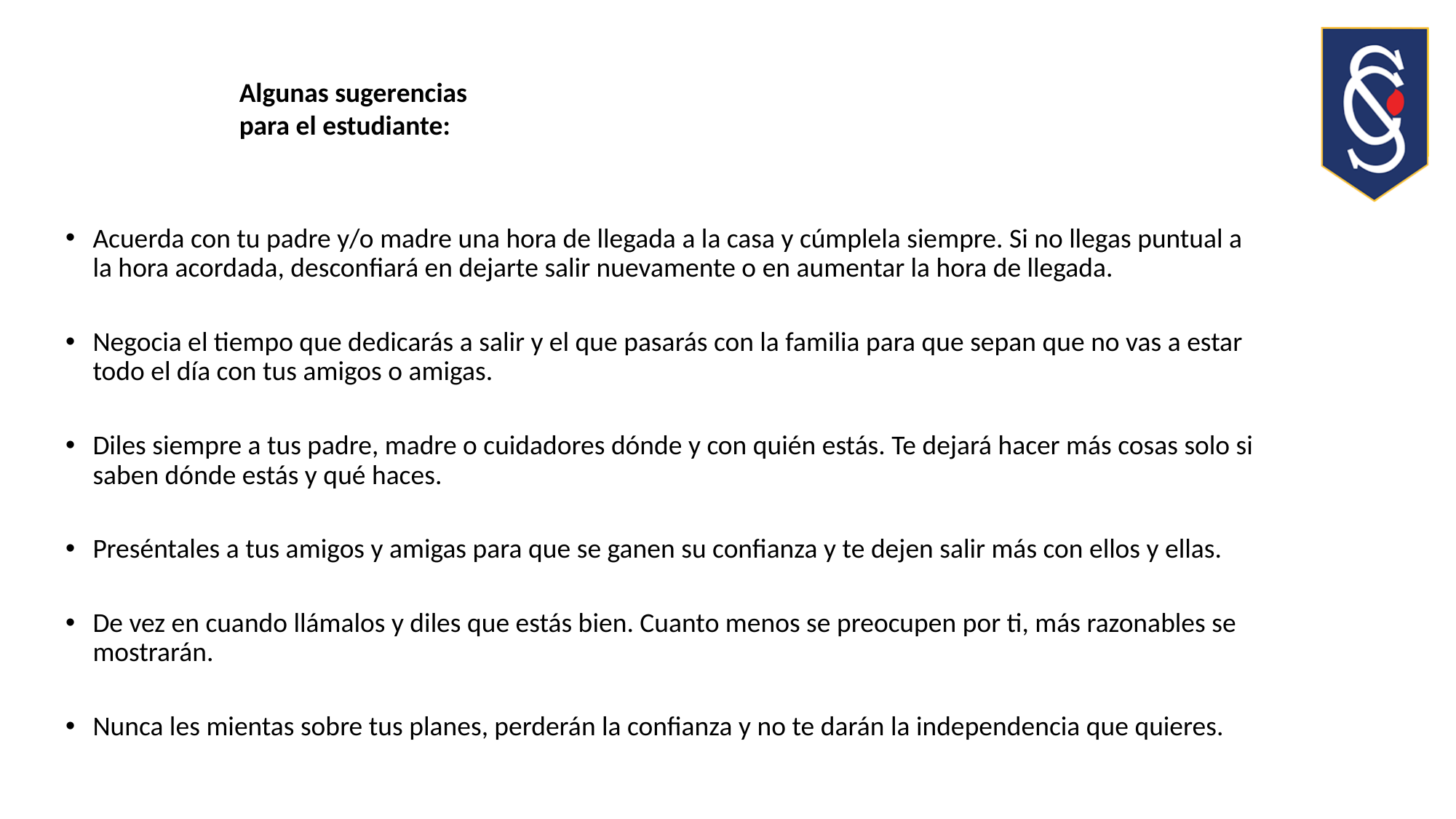

Algunas sugerencias para el estudiante:

Acuerda con tu padre y/o madre una hora de llegada a la casa y cúmplela siempre. Si no llegas puntual a la hora acordada, desconfiará en dejarte salir nuevamente o en aumentar la hora de llegada.

Negocia el tiempo que dedicarás a salir y el que pasarás con la familia para que sepan que no vas a estar todo el día con tus amigos o amigas.

Diles siempre a tus padre, madre o cuidadores dónde y con quién estás. Te dejará hacer más cosas solo si saben dónde estás y qué haces.

Preséntales a tus amigos y amigas para que se ganen su confianza y te dejen salir más con ellos y ellas.

De vez en cuando llámalos y diles que estás bien. Cuanto menos se preocupen por ti, más razonables se mostrarán.

Nunca les mientas sobre tus planes, perderán la confianza y no te darán la independencia que quieres.